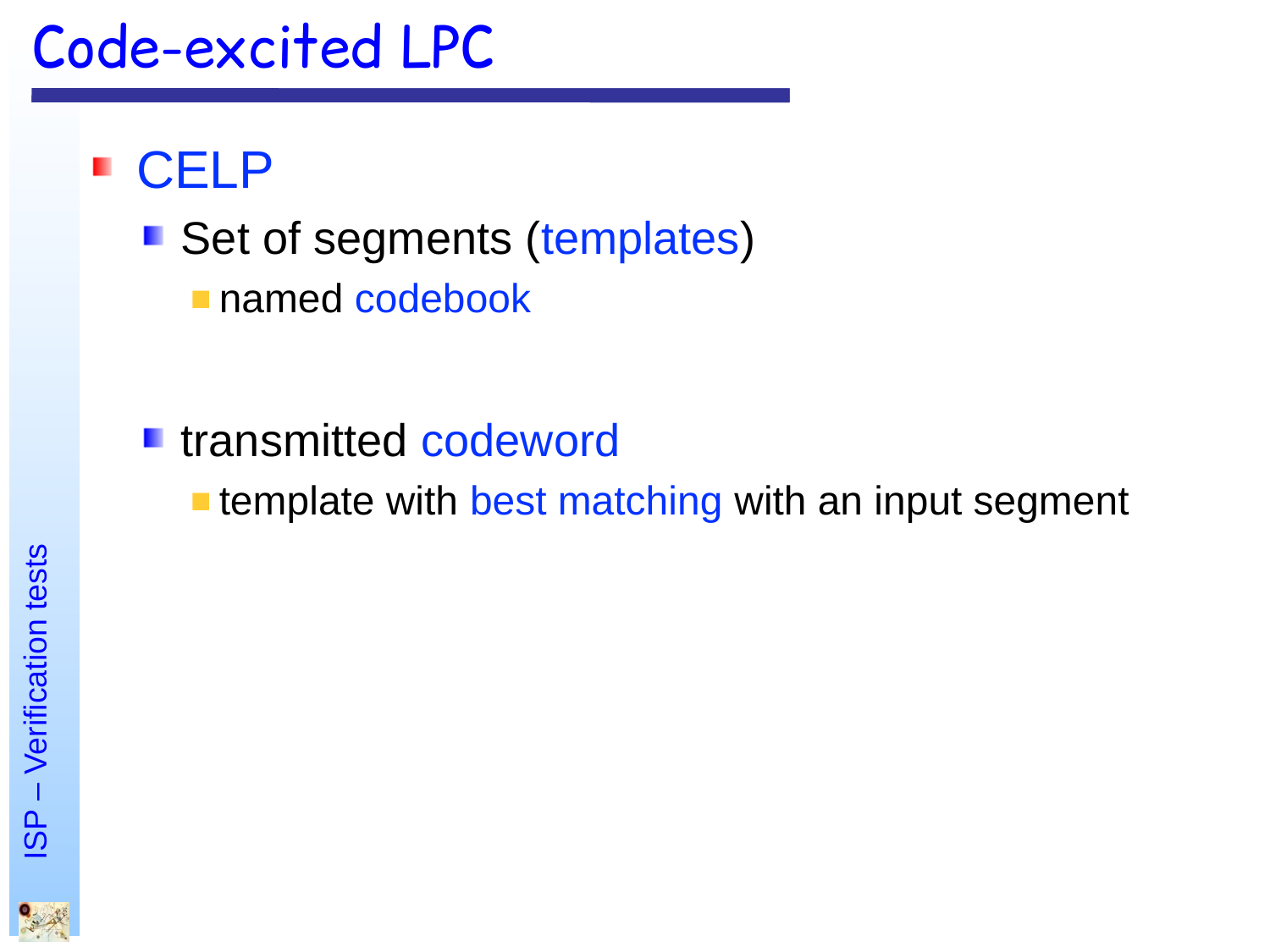

# Code-excited LPC

CELP
Set of segments (templates)
named codebook

transmitted codeword
template with best matching with an input segment